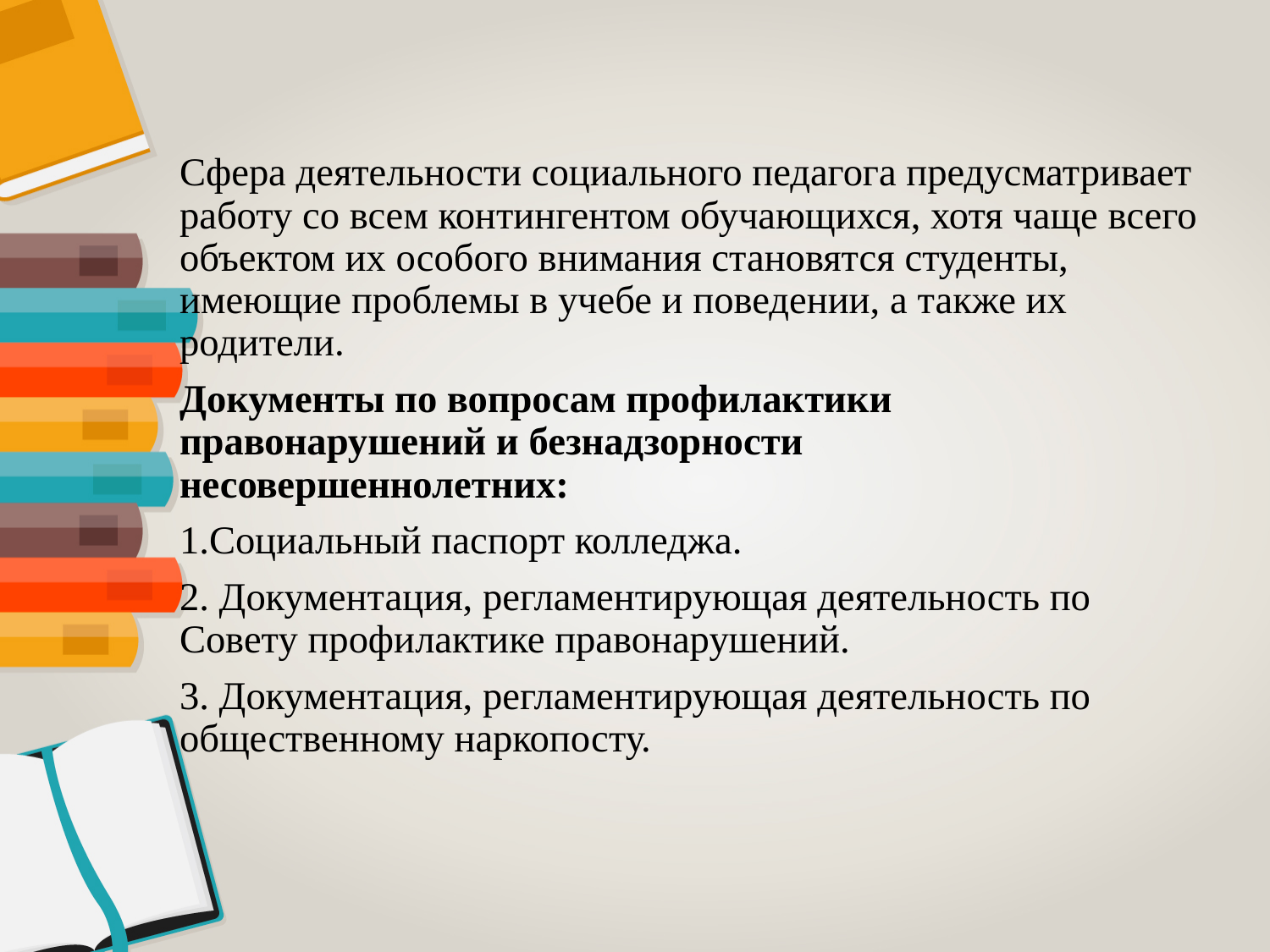

Сфера деятельности социального педагога предусматривает работу со всем контингентом обучающихся, хотя чаще всего объектом их особого внимания становятся студенты, имеющие проблемы в учебе и поведении, а также их родители.
Документы по вопросам профилактики правонарушений и безнадзорности несовершеннолетних:
1.Социальный паспорт колледжа.
2. Документация, регламентирующая деятельность по Совету профилактике правонарушений.
3. Документация, регламентирующая деятельность по общественному наркопосту.